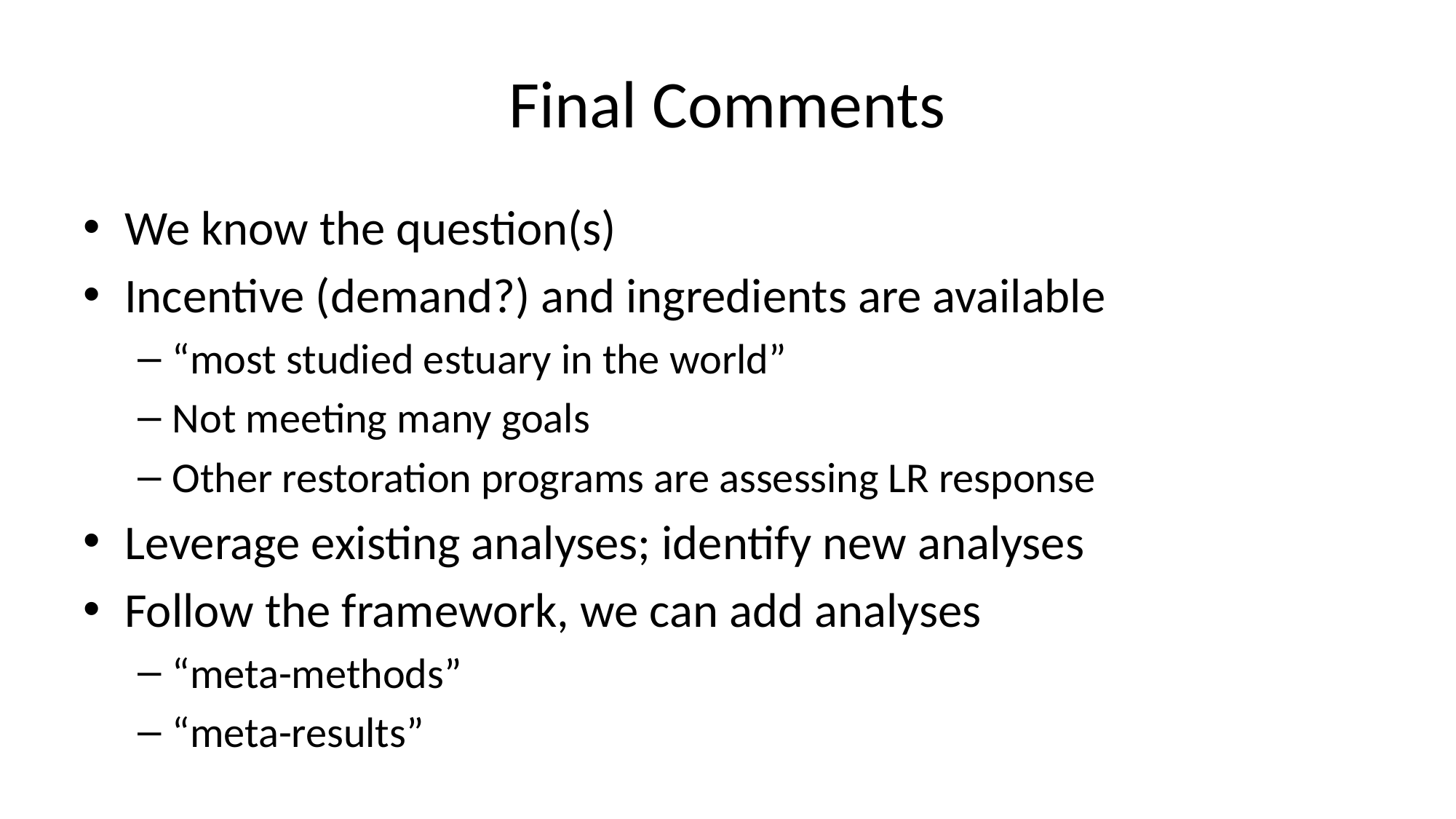

# Final Comments
We know the question(s)
Incentive (demand?) and ingredients are available
“most studied estuary in the world”
Not meeting many goals
Other restoration programs are assessing LR response
Leverage existing analyses; identify new analyses
Follow the framework, we can add analyses
“meta-methods”
“meta-results”